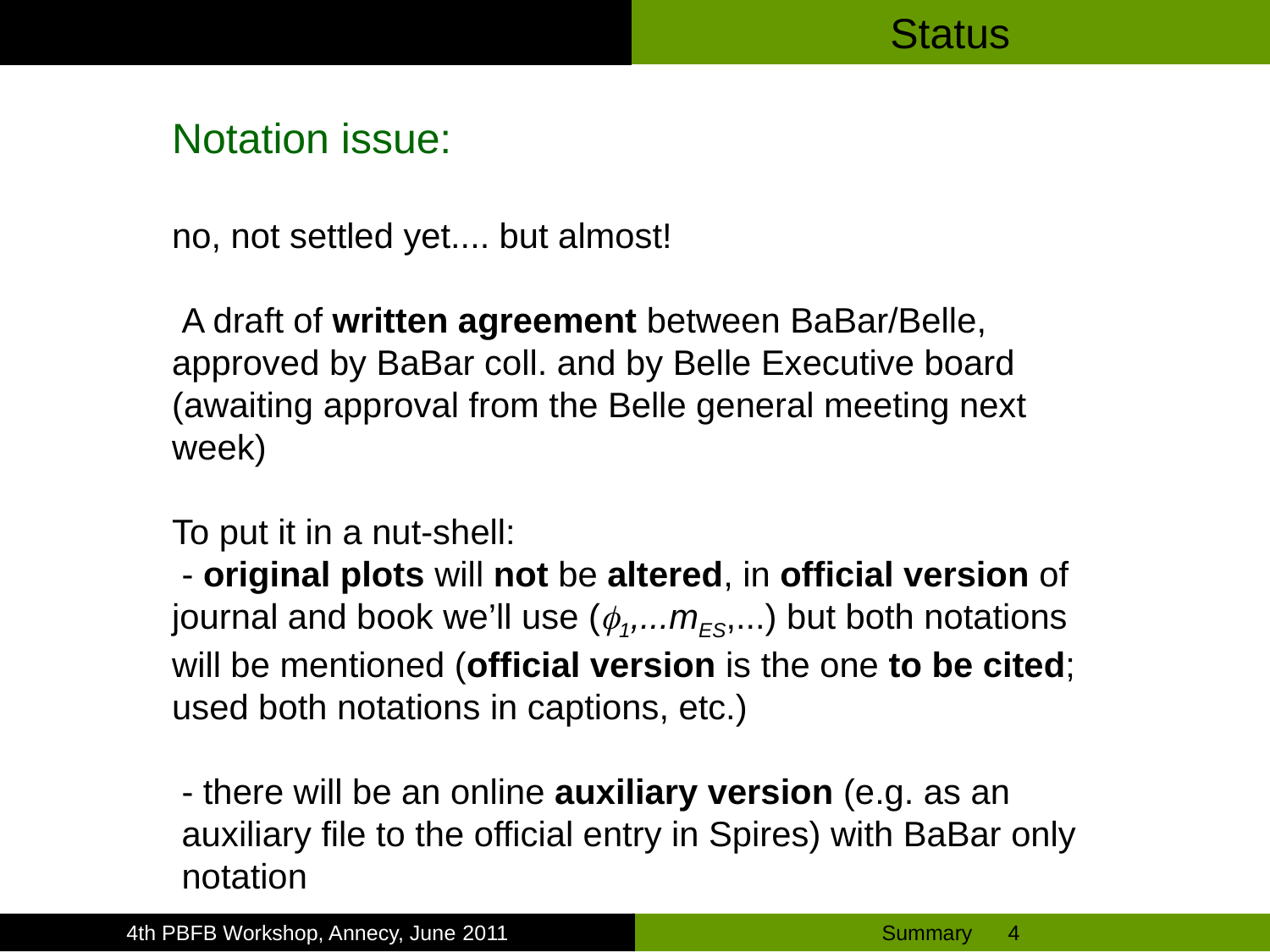

# Status
|  |  |
| --- | --- |
|  |  |
|  |  |
Notation issue:

no, not settled yet.... but almost!

 A draft of written agreement between BaBar/Belle, approved by BaBar coll. and by Belle Executive board
(awaiting approval from the Belle general meeting next week)

To put it in a nut-shell:
 - original plots will not be altered, in official version of journal and book we’ll use (φ1,...mES,...) but both notations will be mentioned (official version is the one to be cited; used both notations in captions, etc.)

 - there will be an online auxiliary version (e.g. as an
 auxiliary file to the official entry in Spires) with BaBar only
 notation